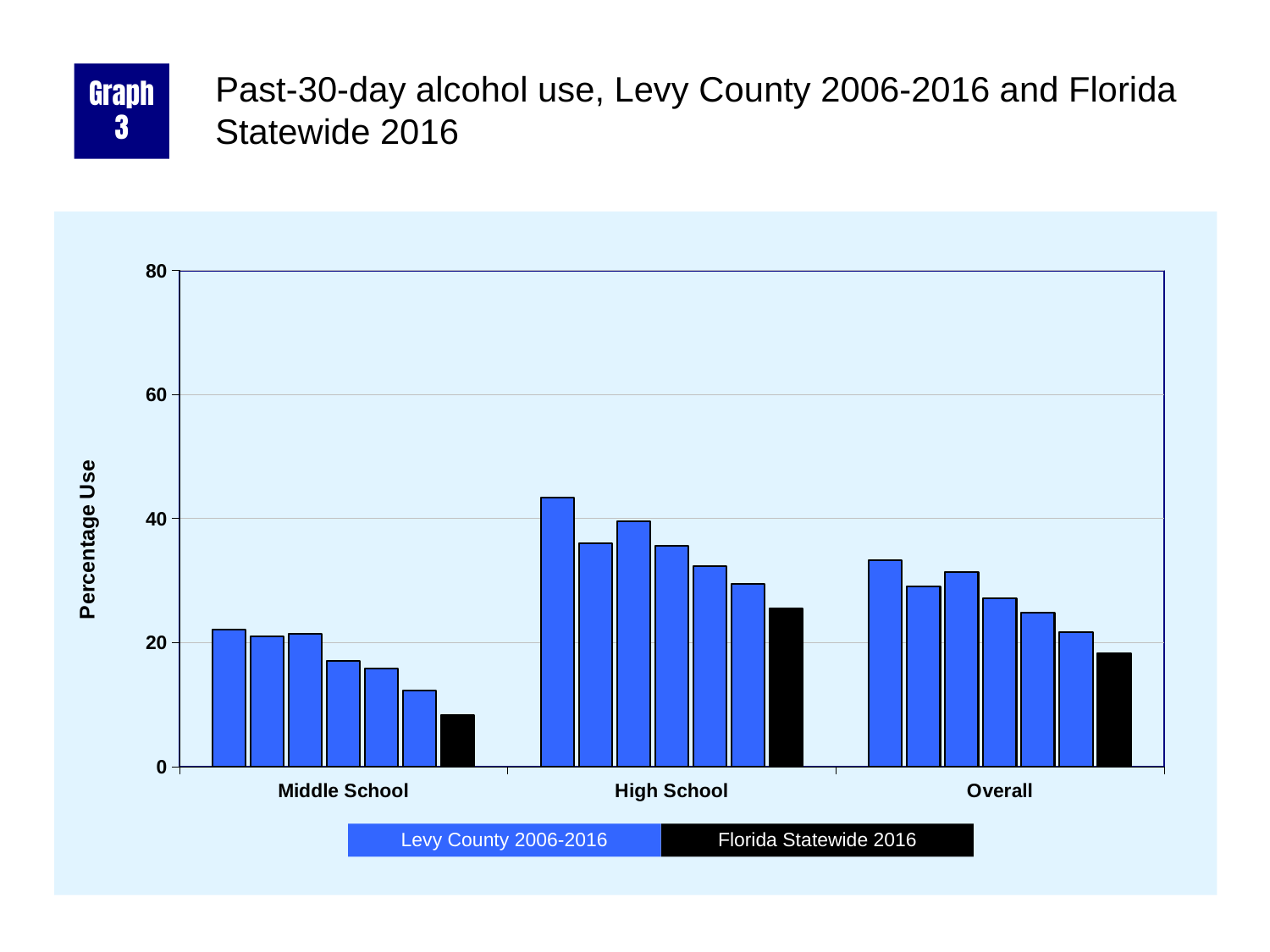

Graph 3
Past-30-day alcohol use, Levy County 2006-2016 and Florida Statewide 2016

### Chart

| Category | County 2006 | County 2008 | County 2010 | County 2012 | County 2014 | County 2016 | Florida 2016 |
|---|---|---|---|---|---|---|---|
| Middle School | 22.1 | 21.0 | 21.4 | 17.0 | 15.8 | 12.3 | 8.3 |
| High School | 43.4 | 36.0 | 39.6 | 35.6 | 32.3 | 29.5 | 25.5 |
| Overall | 33.3 | 29.0 | 31.4 | 27.1 | 24.8 | 21.7 | 18.3 |
Florida Statewide 2016
Levy County 2006-2016